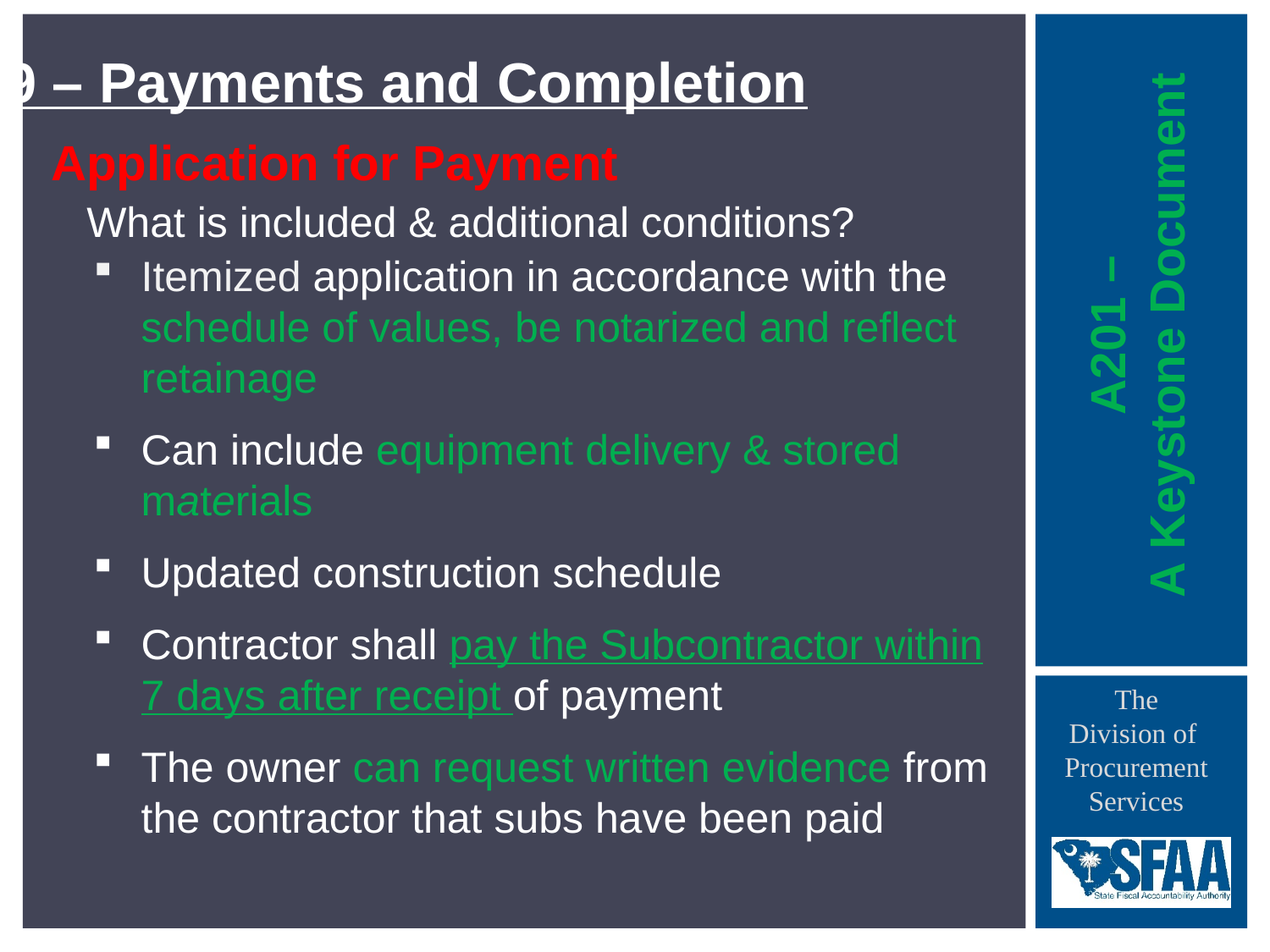

9 – Payments and Completion
Application for Payment
What is included & additional conditions?
Itemized application in accordance with the schedule of values, be notarized and reflect retainage
Can include equipment delivery & stored materials
Updated construction schedule
Contractor shall pay the Subcontractor within 7 days after receipt of payment
The owner can request written evidence from the contractor that subs have been paid